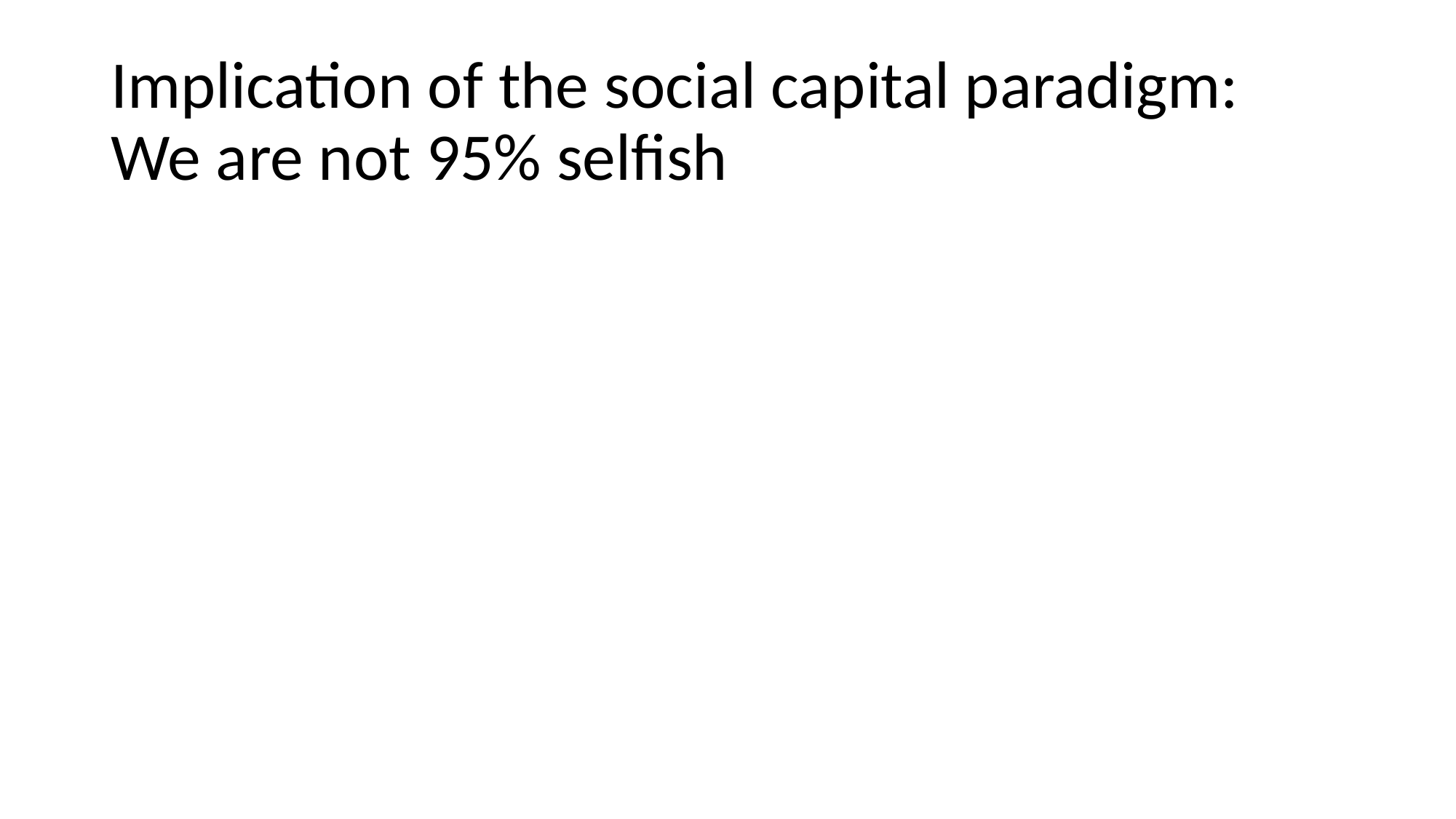

# Implication of the social capital paradigm:  We are not 95% selfish